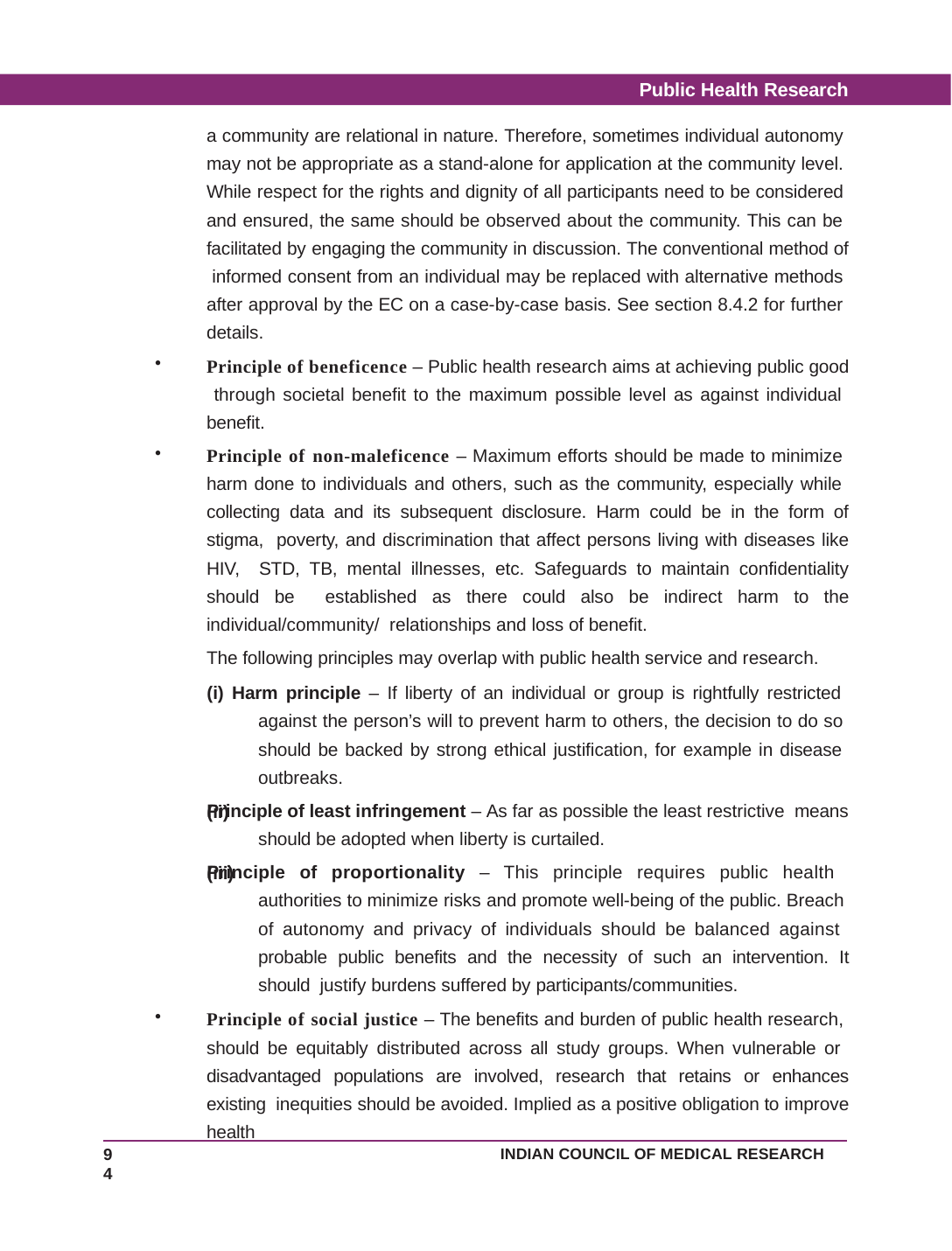

Public Health Research
a community are relational in nature. Therefore, sometimes individual autonomy  may not be appropriate as a stand-alone for application at the community level.  While respect for the rights and dignity of all participants need to be considered  and ensured, the same should be observed about the community. This can be  facilitated by engaging the community in discussion. The conventional method of  informed consent from an individual may be replaced with alternative methods  after approval by the EC on a case-by-case basis. See section 8.4.2 for further  details.
Principle of beneficence – Public health research aims at achieving public good  through societal benefit to the maximum possible level as against individual  benefit.
Principle of non-maleficence – Maximum efforts should be made to minimize  harm done to individuals and others, such as the community, especially while  collecting data and its subsequent disclosure. Harm could be in the form of stigma,  poverty, and discrimination that affect persons living with diseases like HIV,  STD, TB, mental illnesses, etc. Safeguards to maintain confidentiality should be  established as there could also be indirect harm to the individual/community/  relationships and loss of benefit.
The following principles may overlap with public health service and research.
(i) Harm principle – If liberty of an individual or group is rightfully restricted  against the person’s will to prevent harm to others, the decision to do so  should be backed by strong ethical justification, for example in disease  outbreaks.
Principle of least infringement – As far as possible the least restrictive  means should be adopted when liberty is curtailed.
Principle of proportionality – This principle requires public health  authorities to minimize risks and promote well-being of the public. Breach  of autonomy and privacy of individuals should be balanced against  probable public benefits and the necessity of such an intervention. It should  justify burdens suffered by participants/communities.
(ii)
(iii)
Principle of social justice – The benefits and burden of public health research,  should be equitably distributed across all study groups. When vulnerable or  disadvantaged populations are involved, research that retains or enhances existing  inequities should be avoided. Implied as a positive obligation to improve health

94
INDIAN COUNCIL OF MEDICAL RESEARCH